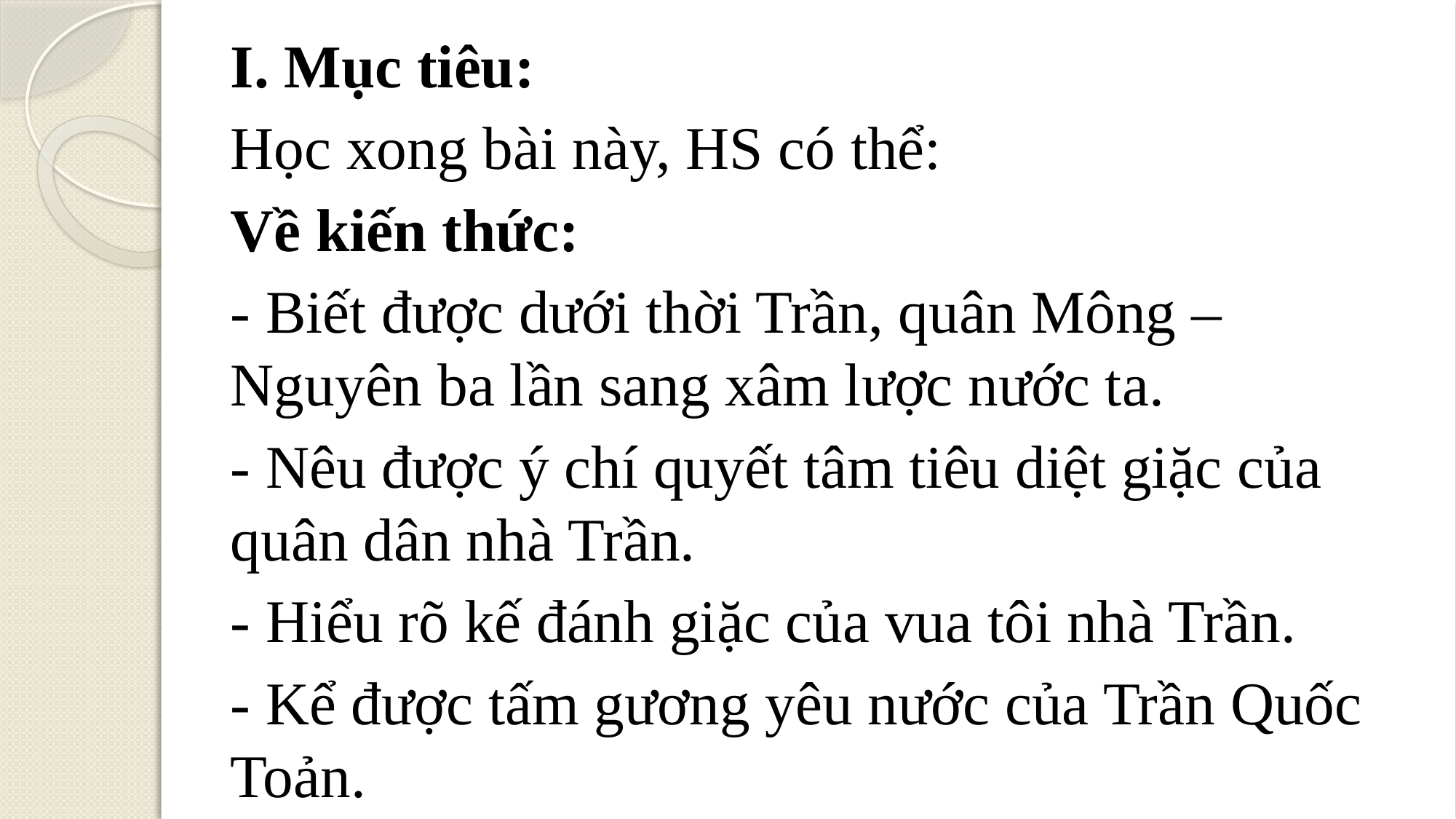

I. Mục tiêu:
Học xong bài này, HS có thể:
Về kiến thức:
- Biết được dưới thời Trần, quân Mông – Nguyên ba lần sang xâm lược nước ta.
- Nêu được ý chí quyết tâm tiêu diệt giặc của quân dân nhà Trần.
- Hiểu rõ kế đánh giặc của vua tôi nhà Trần.
- Kể được tấm gương yêu nước của Trần Quốc Toản.